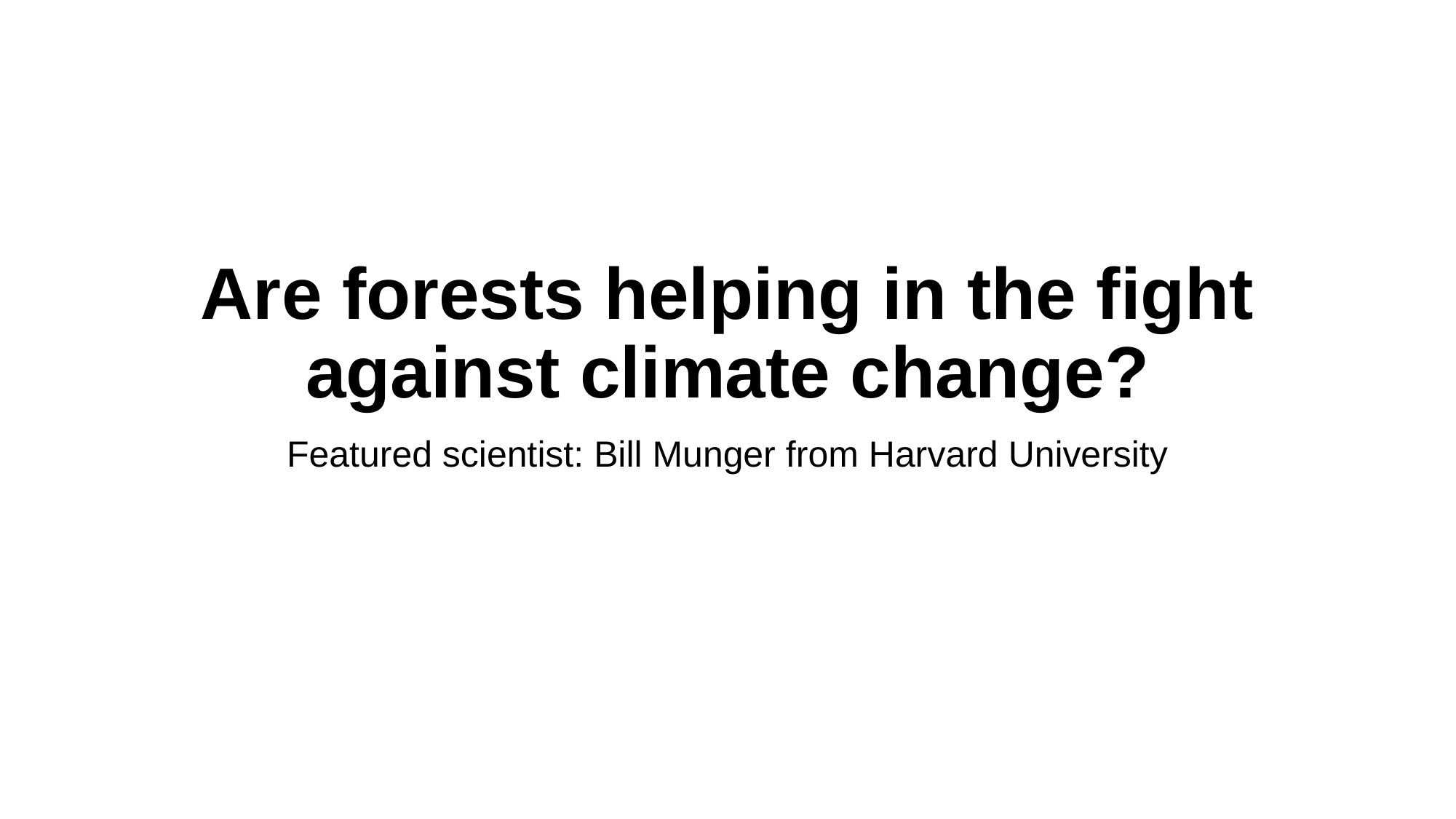

# Are forests helping in the fight against climate change?
Featured scientist: Bill Munger from Harvard University